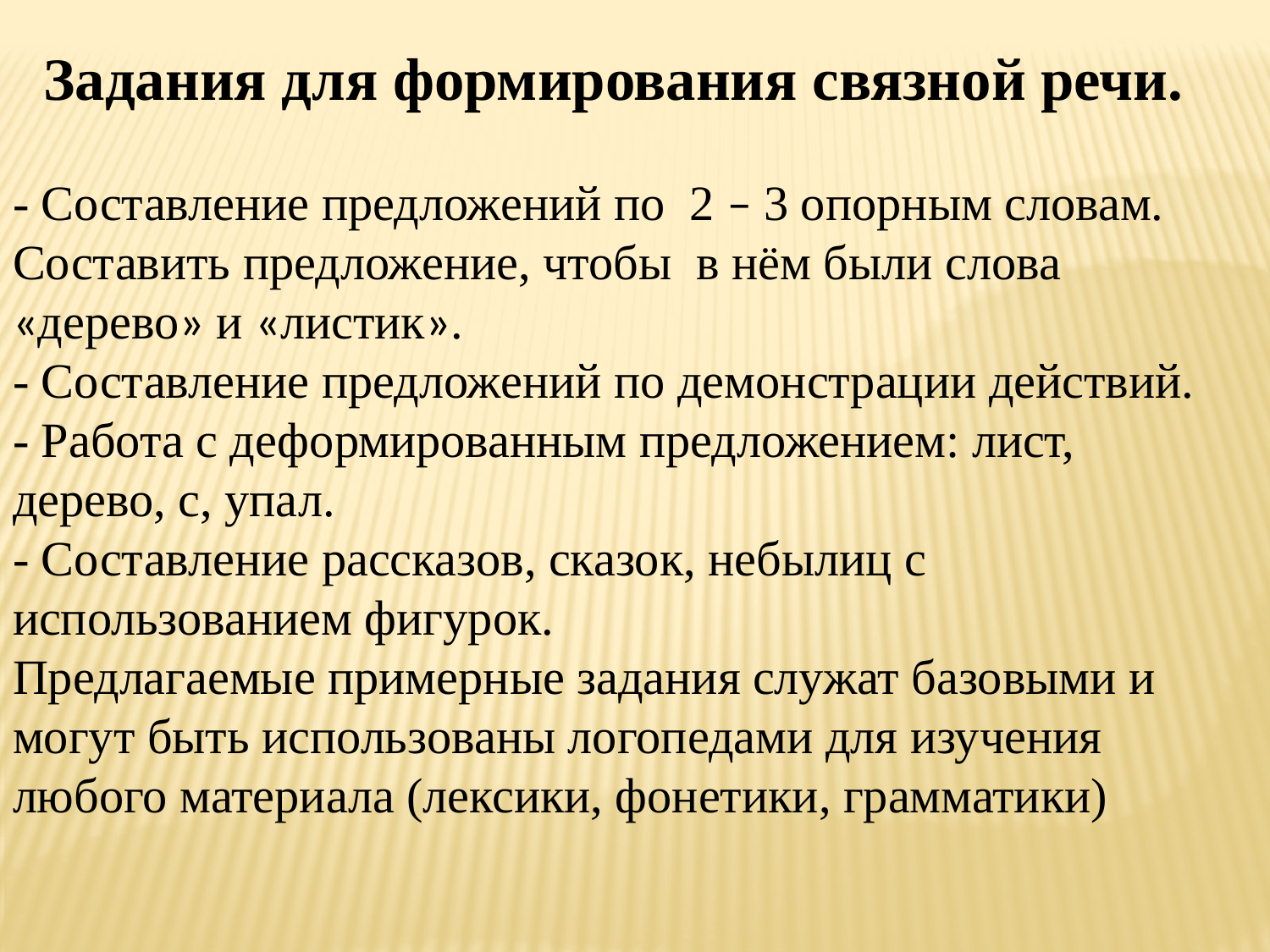

Задания для формирования связной речи.

- Составление предложений по  2 – 3 опорным словам. Составить предложение, чтобы  в нём были слова «дерево» и «листик».
- Составление предложений по демонстрации действий.
- Работа с деформированным предложением: лист, дерево, с, упал.
- Составление рассказов, сказок, небылиц с использованием фигурок.
Предлагаемые примерные задания служат базовыми и могут быть использованы логопедами для изучения любого материала (лексики, фонетики, грамматики)